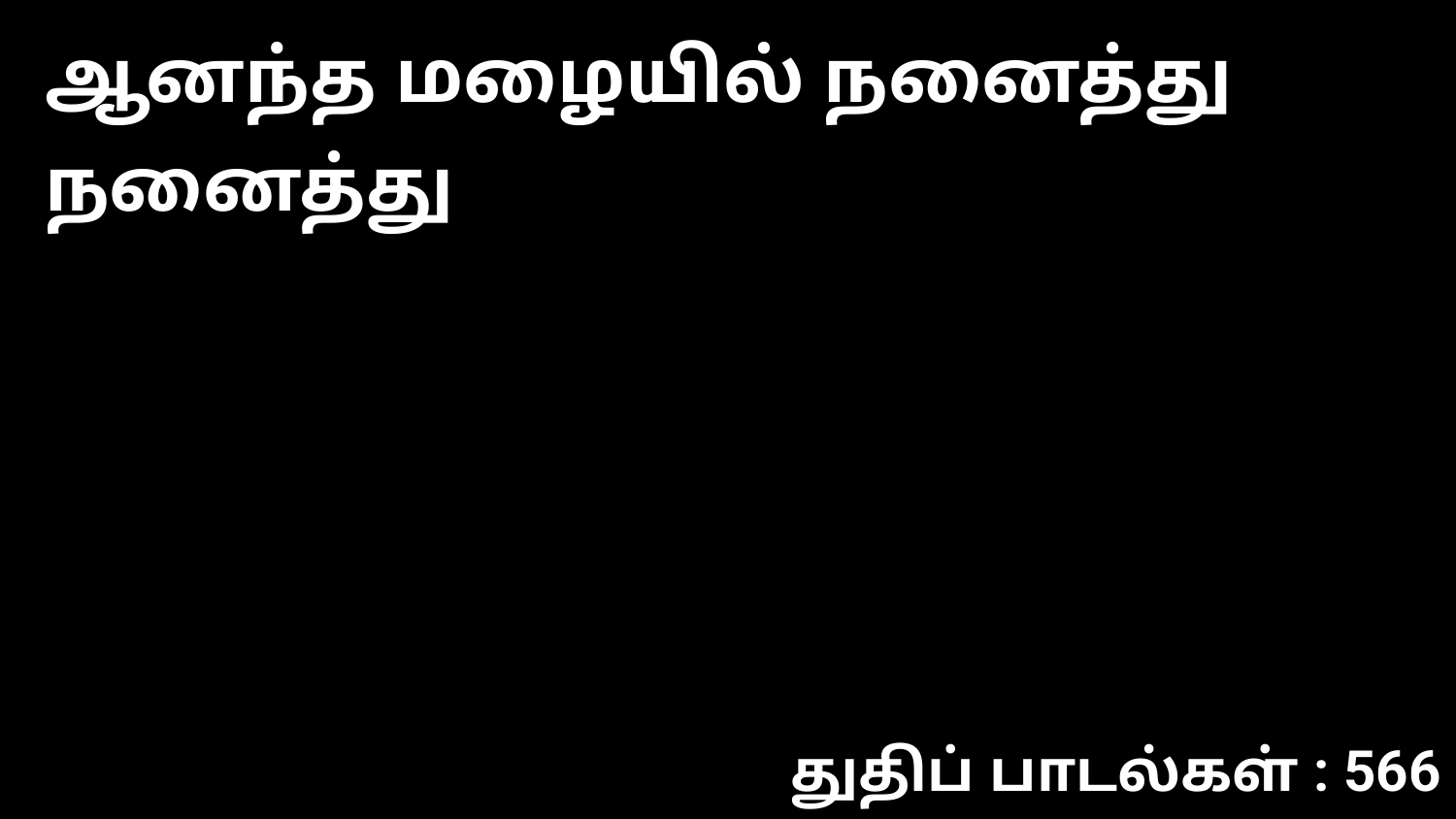

ஆனந்த மழையில் நனைத்து நனைத்து
துதிப் பாடல்கள் : 566